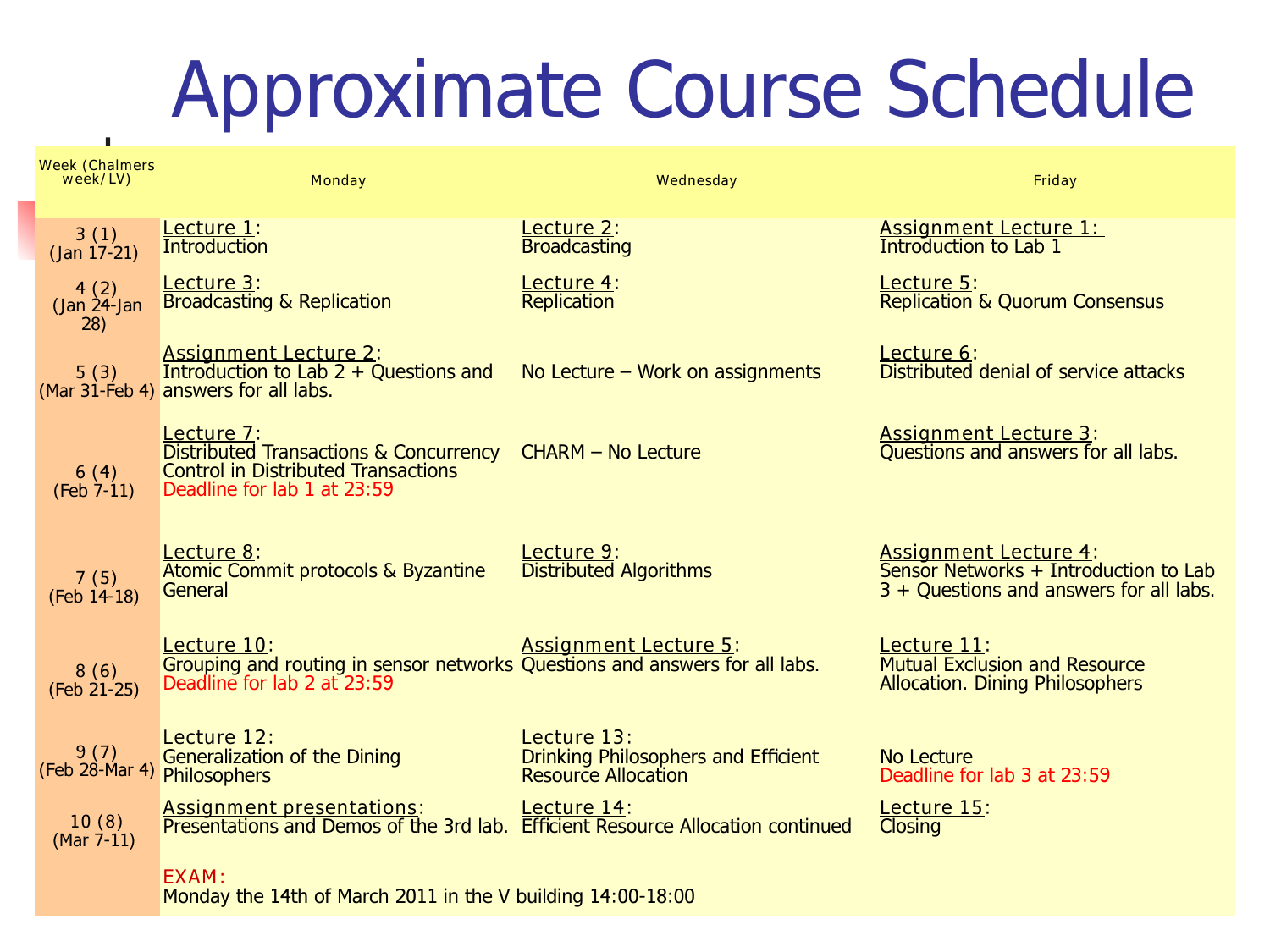

# Approximate Course Schedule
| Week (Chalmers week/LV) | Monday | Wednesday | Friday |
| --- | --- | --- | --- |
| 3 (1) (Jan 17-21) | Lecture 1: Introduction | Lecture 2: Broadcasting | Assignment Lecture 1: Introduction to Lab 1 |
| 4 (2) (Jan 24-Jan 28) | Lecture 3: Broadcasting & Replication | Lecture 4: Replication | Lecture 5: Replication & Quorum Consensus |
| 5 (3) (Mar 31-Feb 4) | Assignment Lecture 2: Introduction to Lab 2 + Questions and answers for all labs. | No Lecture – Work on assignments | Lecture 6: Distributed denial of service attacks |
| 6 (4) (Feb 7-11) | Lecture 7: Distributed Transactions & Concurrency Control in Distributed Transactions Deadline for lab 1 at 23:59 | CHARM – No Lecture | Assignment Lecture 3: Questions and answers for all labs. |
| 7 (5) (Feb 14-18) | Lecture 8: Atomic Commit protocols & Byzantine General | Lecture 9: Distributed Algorithms | Assignment Lecture 4: Sensor Networks + Introduction to Lab 3 + Questions and answers for all labs. |
| 8 (6) (Feb 21-25) | Lecture 10: Grouping and routing in sensor networks Deadline for lab 2 at 23:59 | Assignment Lecture 5: Questions and answers for all labs. | Lecture 11: Mutual Exclusion and Resource Allocation. Dining Philosophers |
| 9 (7) (Feb 28-Mar 4) | Lecture 12: Generalization of the Dining Philosophers | Lecture 13: Drinking Philosophers and Efficient Resource Allocation | No Lecture Deadline for lab 3 at 23:59 |
| 10 (8) (Mar 7-11) | Assignment presentations: Presentations and Demos of the 3rd lab. | Lecture 14: Efficient Resource Allocation continued | Lecture 15: Closing |
|  | EXAM: Monday the 14th of March 2011 in the V building 14:00-18:00 |  |  |